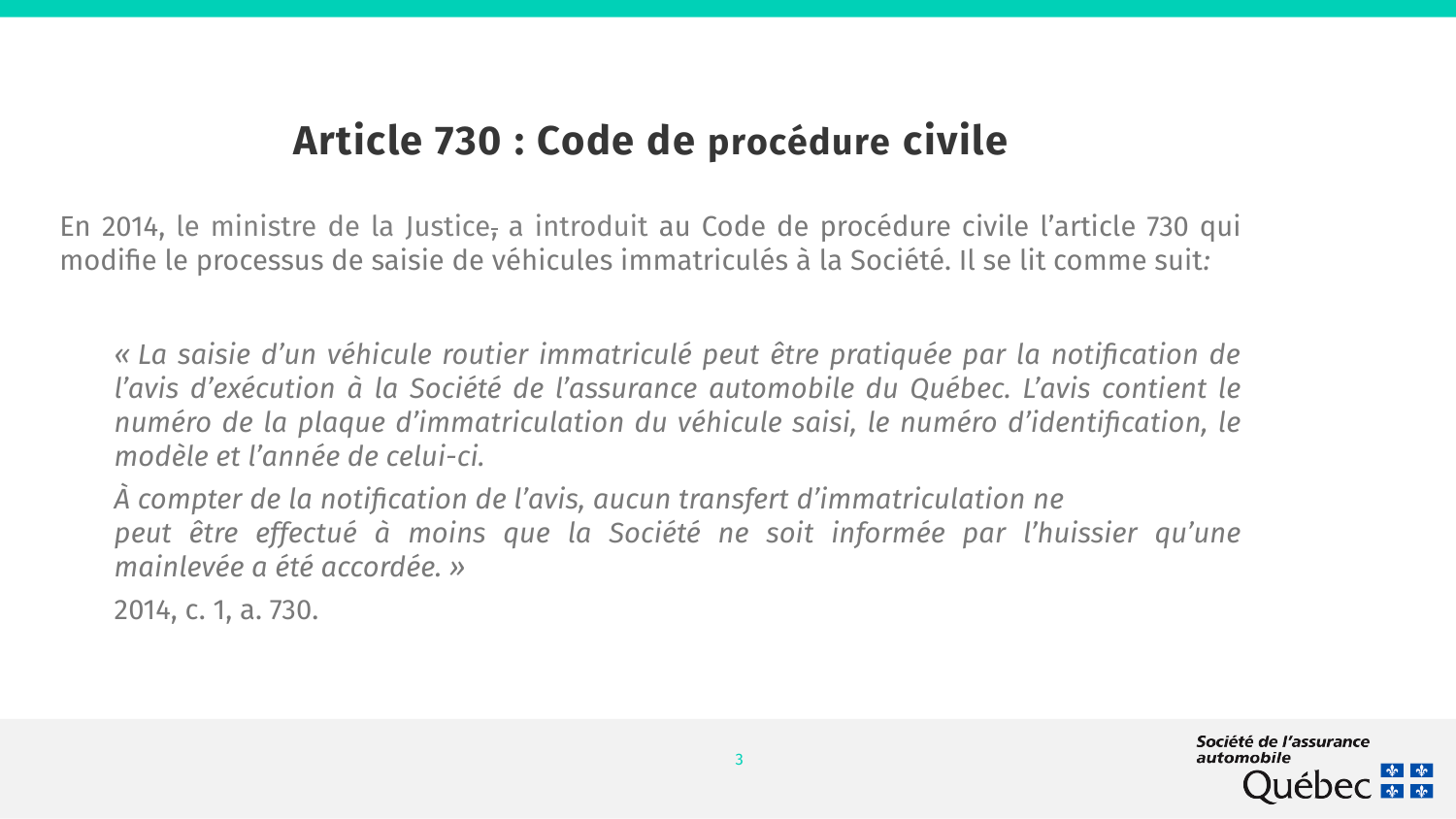

Article 730 : Code de procédure civile
En 2014, le ministre de la Justice, a introduit au Code de procédure civile l’article 730 qui modifie le processus de saisie de véhicules immatriculés à la Société. Il se lit comme suit:

« La saisie d’un véhicule routier immatriculé peut être pratiquée par la notification de l’avis d’exécution à la Société de l’assurance automobile du Québec. L’avis contient le numéro de la plaque d’immatriculation du véhicule saisi, le numéro d’identification, le modèle et l’année de celui-ci.
À compter de la notification de l’avis, aucun transfert d’immatriculation ne                         peut être effectué à moins que la Société ne soit informée par l’huissier qu’une mainlevée a été accordée. »
2014, c. 1, a. 730.

3